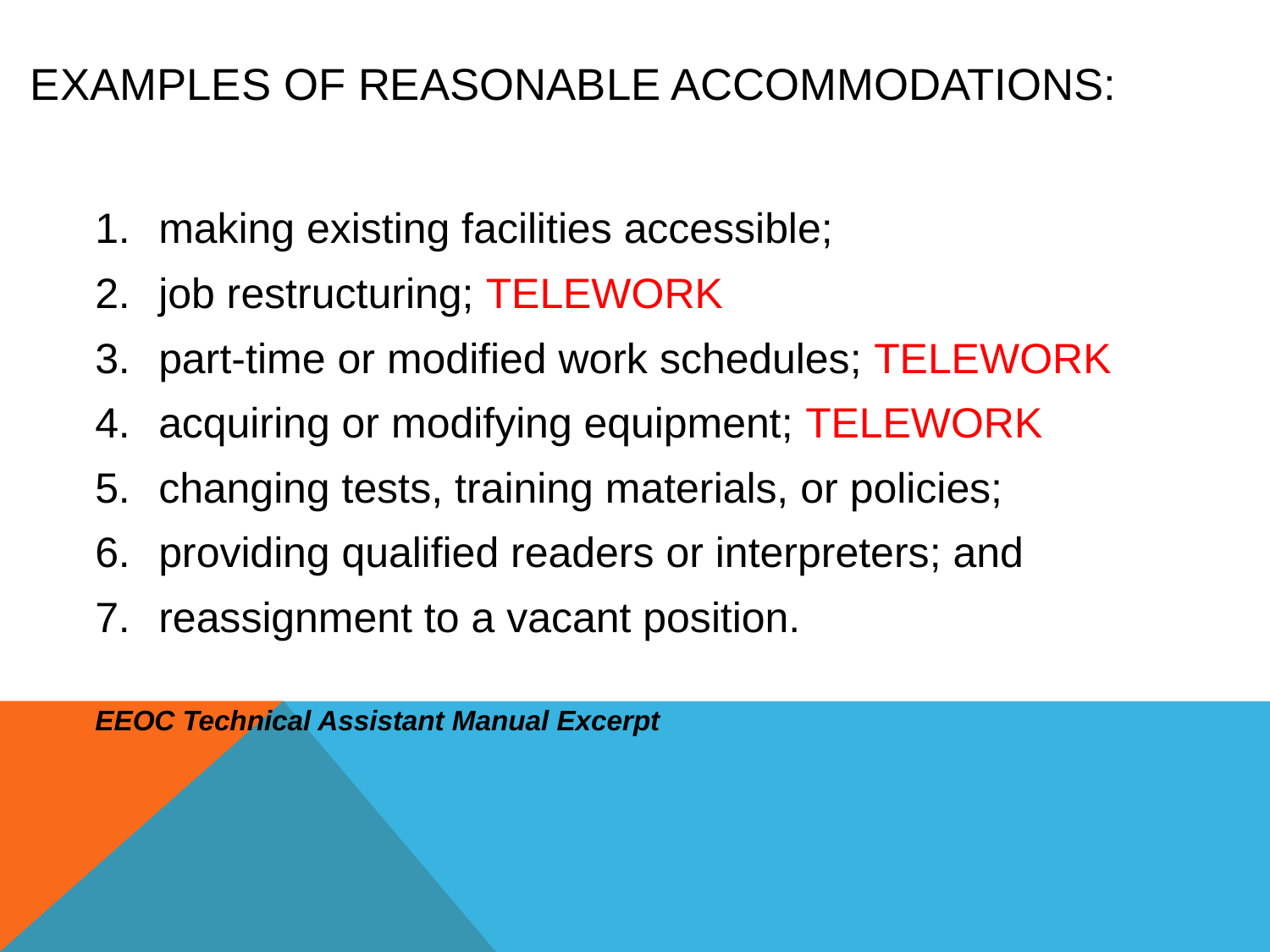

# Examples of Reasonable Accommodations:
making existing facilities accessible;
job restructuring; TELEWORK
part-time or modified work schedules; TELEWORK
acquiring or modifying equipment; TELEWORK
changing tests, training materials, or policies;
providing qualified readers or interpreters; and
reassignment to a vacant position.

EEOC Technical Assistant Manual Excerpt